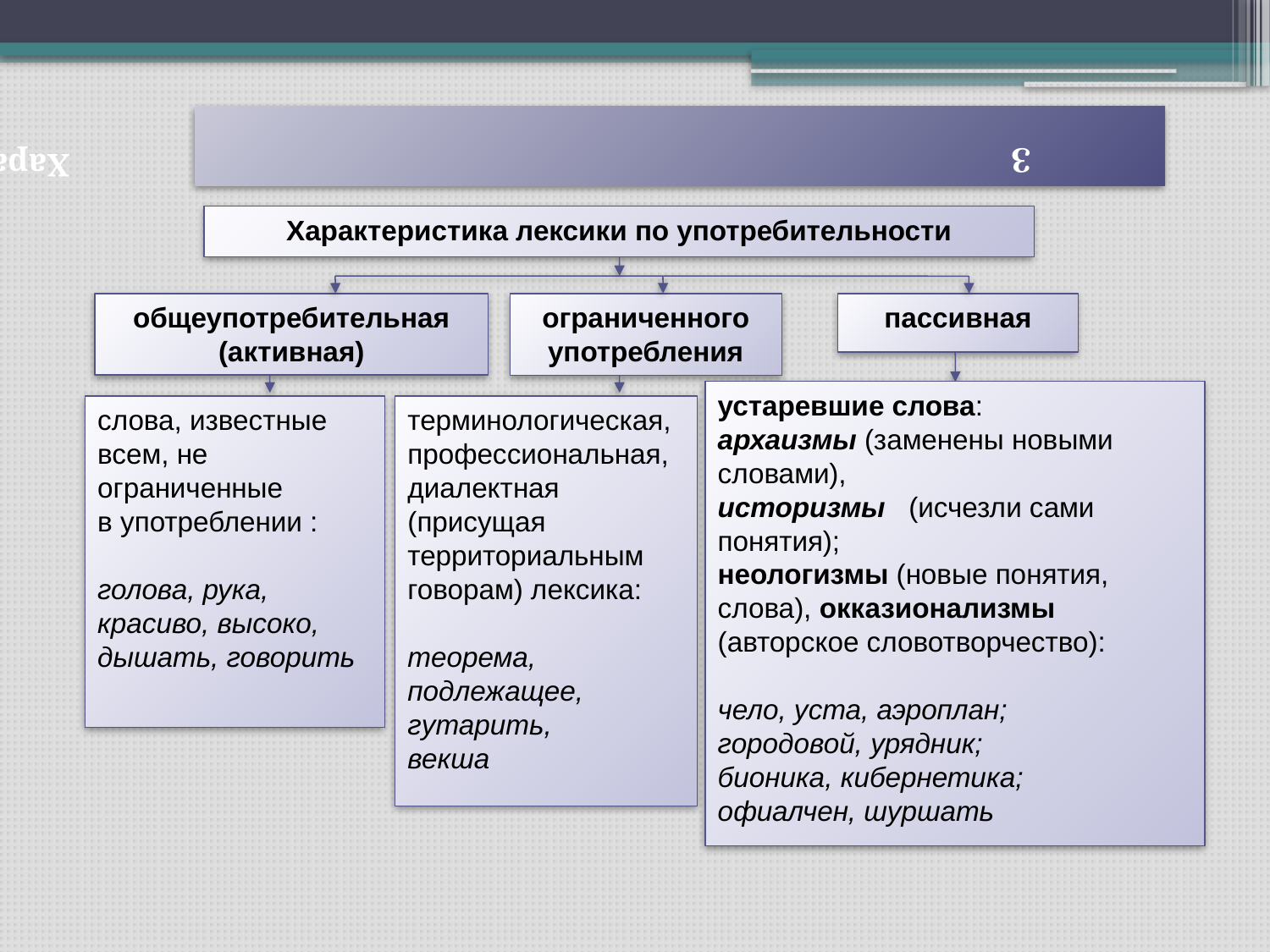

# 3 Характеристика лексики по употребительности
Характеристика лексики по употребительности

общеупотребительная (активная)
ограниченного употребления
пассивная

устаревшие слова:
архаизмы (заменены новыми словами),
историзмы   (исчезли сами понятия);
неологизмы (новые понятия, слова), окказионализмы (авторское словотворчество):

чело, уста, аэроплан;
городовой, урядник;
бионика, кибернетика;
офиалчен, шуршать

слова, известные всем, не ограниченные
в употреблении :

голова, рука,
красиво, высоко, дышать, говорить

терминологическая, профессиональная, диалектная (присущая территориальным говорам) лексика:

теорема,
подлежащее,
гутарить,
векша